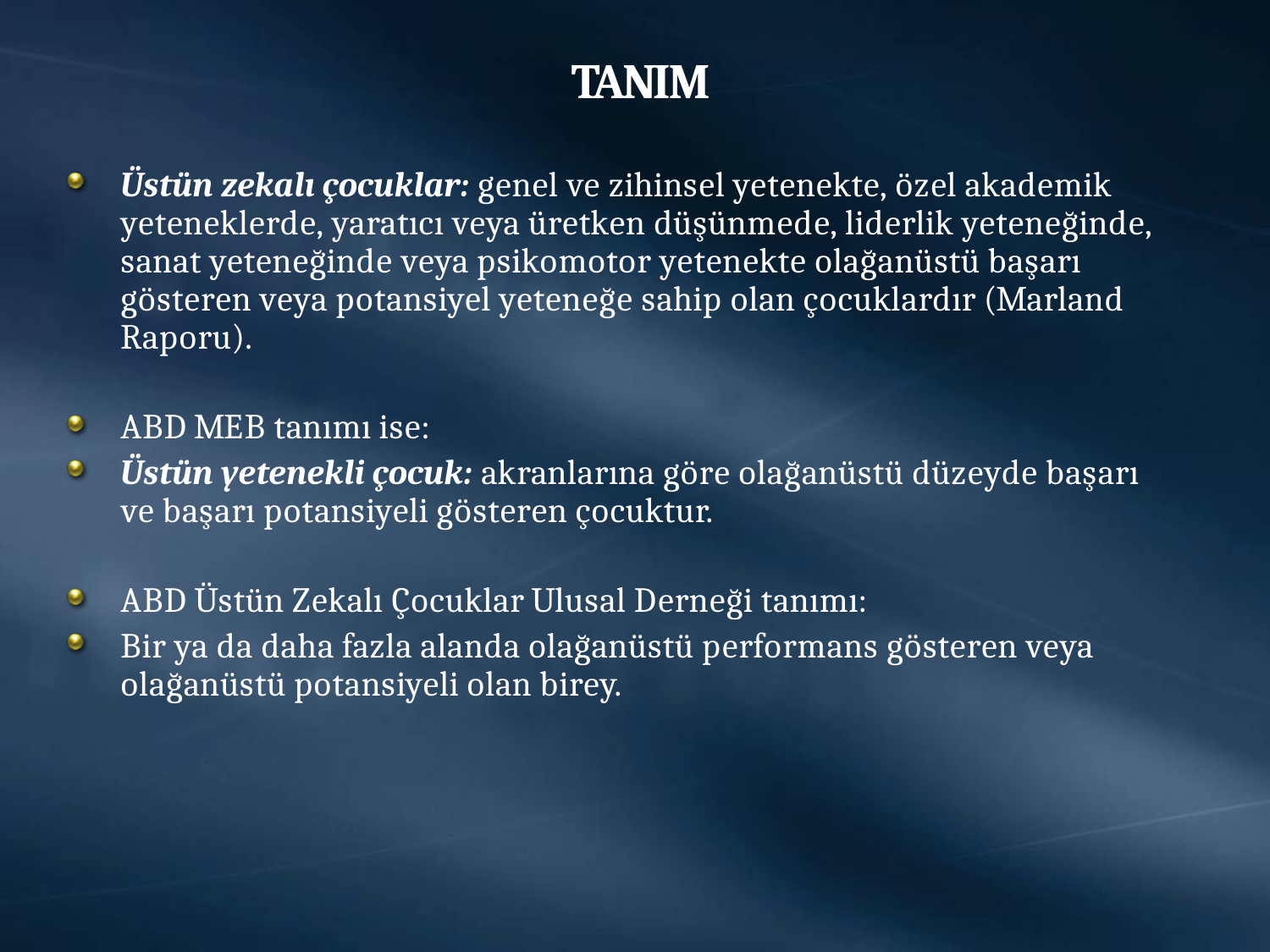

# TANIM
Üstün zekalı çocuklar: genel ve zihinsel yetenekte, özel akademik yeteneklerde, yaratıcı veya üretken düşünmede, liderlik yeteneğinde, sanat yeteneğinde veya psikomotor yetenekte olağanüstü başarı gösteren veya potansiyel yeteneğe sahip olan çocuklardır (Marland Raporu).

ABD MEB tanımı ise:
Üstün yetenekli çocuk: akranlarına göre olağanüstü düzeyde başarı ve başarı potansiyeli gösteren çocuktur.

ABD Üstün Zekalı Çocuklar Ulusal Derneği tanımı:
Bir ya da daha fazla alanda olağanüstü performans gösteren veya olağanüstü potansiyeli olan birey.